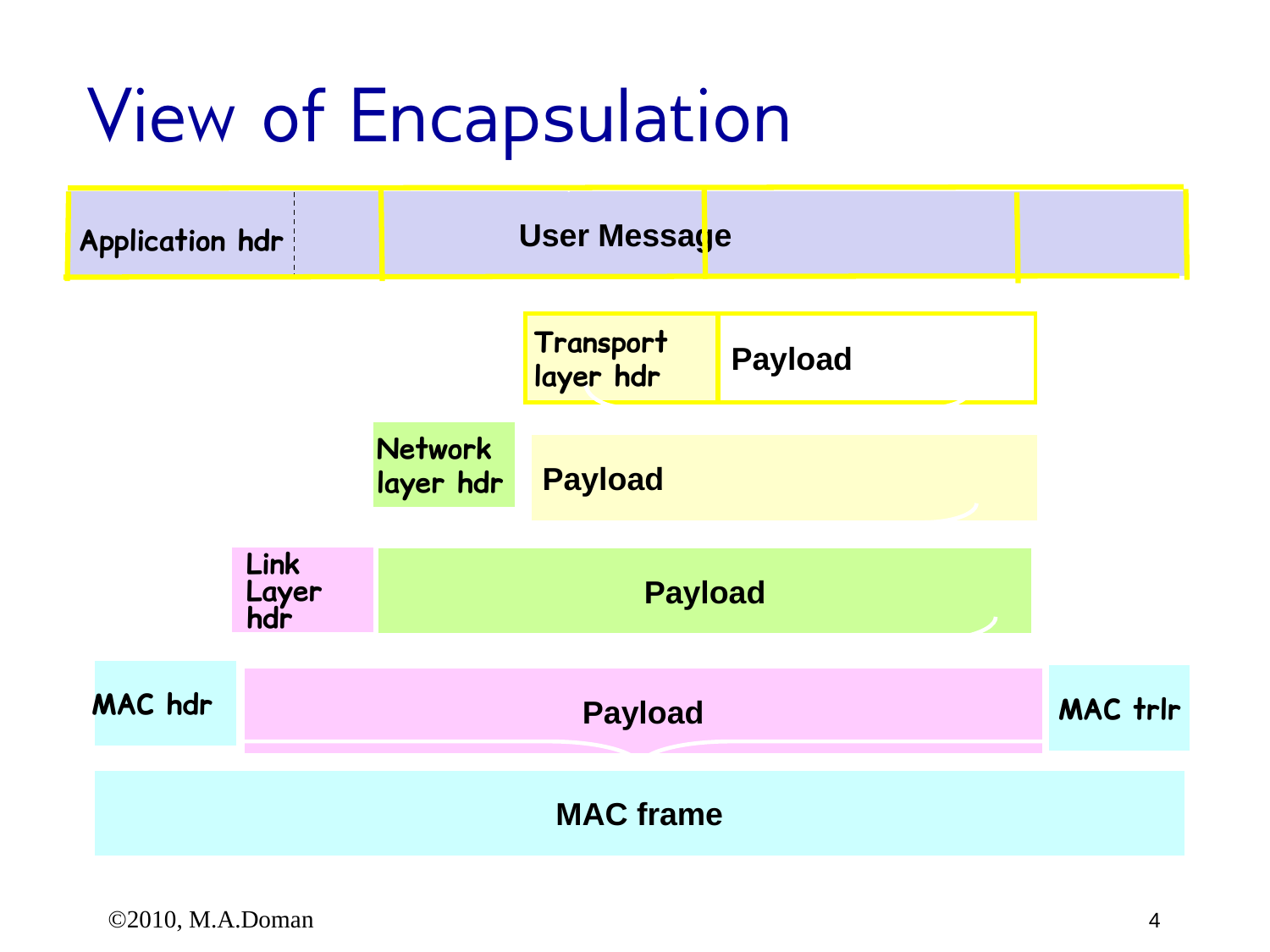

# View of Encapsulation

User Message
Application hdr

Payload
Transport layer hdr

Payload

Network layer hdr

Payload

Link Layer hdr

Payload
MAC hdr

MAC trlr

MAC frame

©2010, M.A.Doman
4